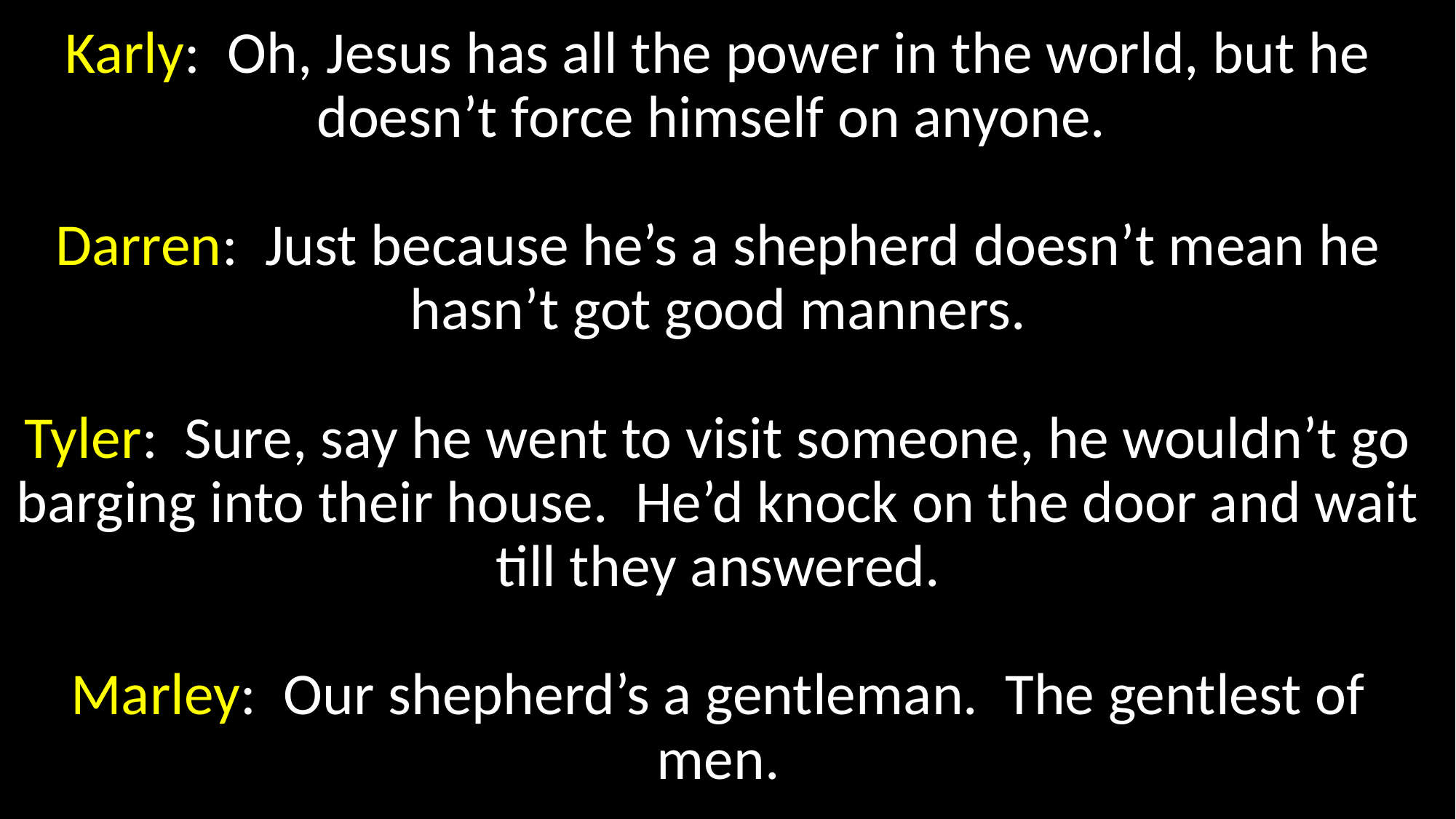

# Karly:  Oh, Jesus has all the power in the world, but he doesn’t force himself on anyone. Darren:  Just because he’s a shepherd doesn’t mean he hasn’t got good manners. Tyler:  Sure, say he went to visit someone, he wouldn’t go barging into their house.  He’d knock on the door and wait till they answered. Marley:  Our shepherd’s a gentleman.  The gentlest of men.